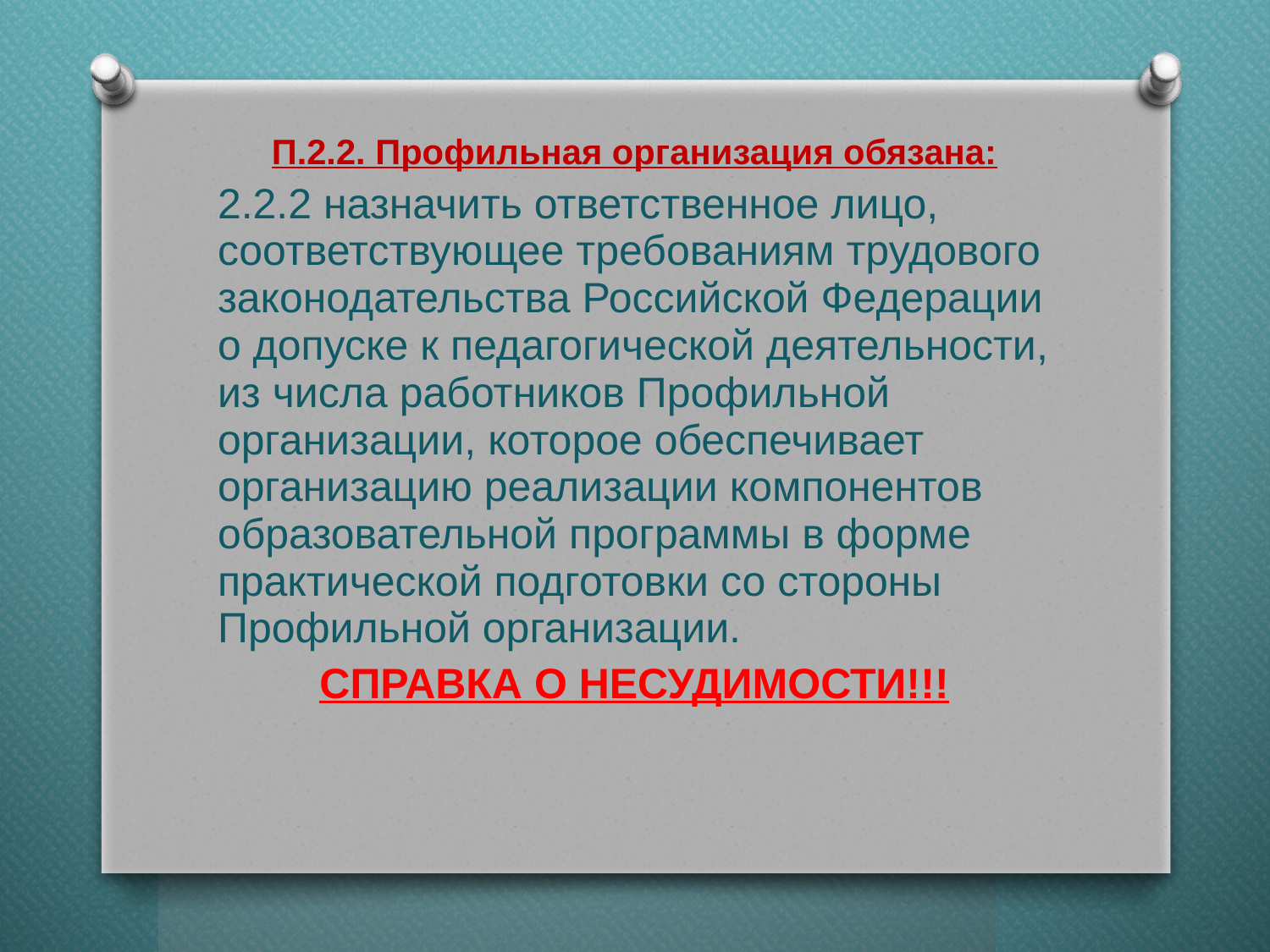

П.2.2. Профильная организация обязана:
2.2.2 назначить ответственное лицо, соответствующее требованиям трудового законодательства Российской Федерации о допуске к педагогической деятельности, из числа работников Профильной организации, которое обеспечивает организацию реализации компонентов образовательной программы в форме практической подготовки со стороны Профильной организации.
СПРАВКА О НЕСУДИМОСТИ!!!